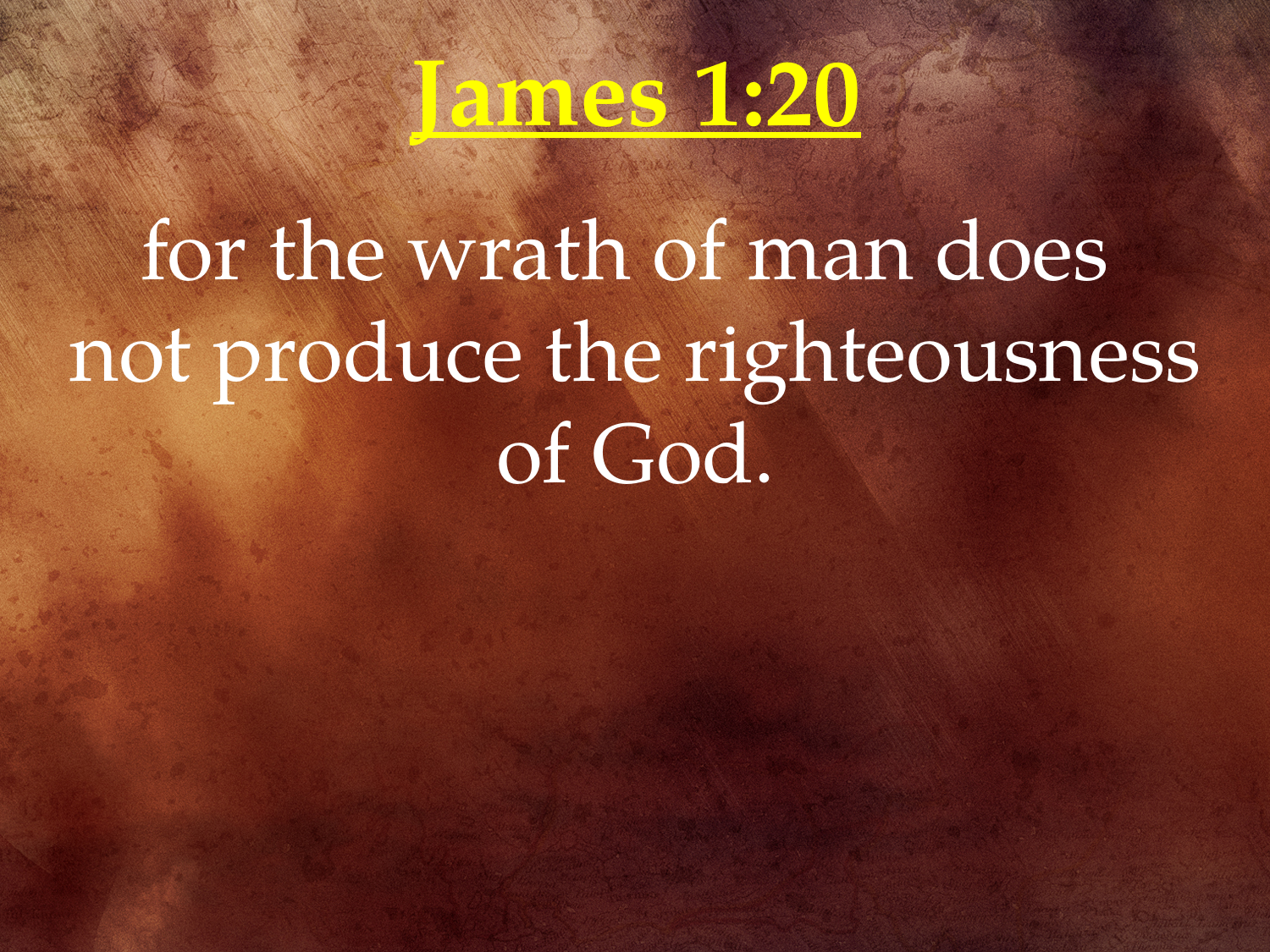

James 1:20

for the wrath of man does
not produce the righteousness of God.